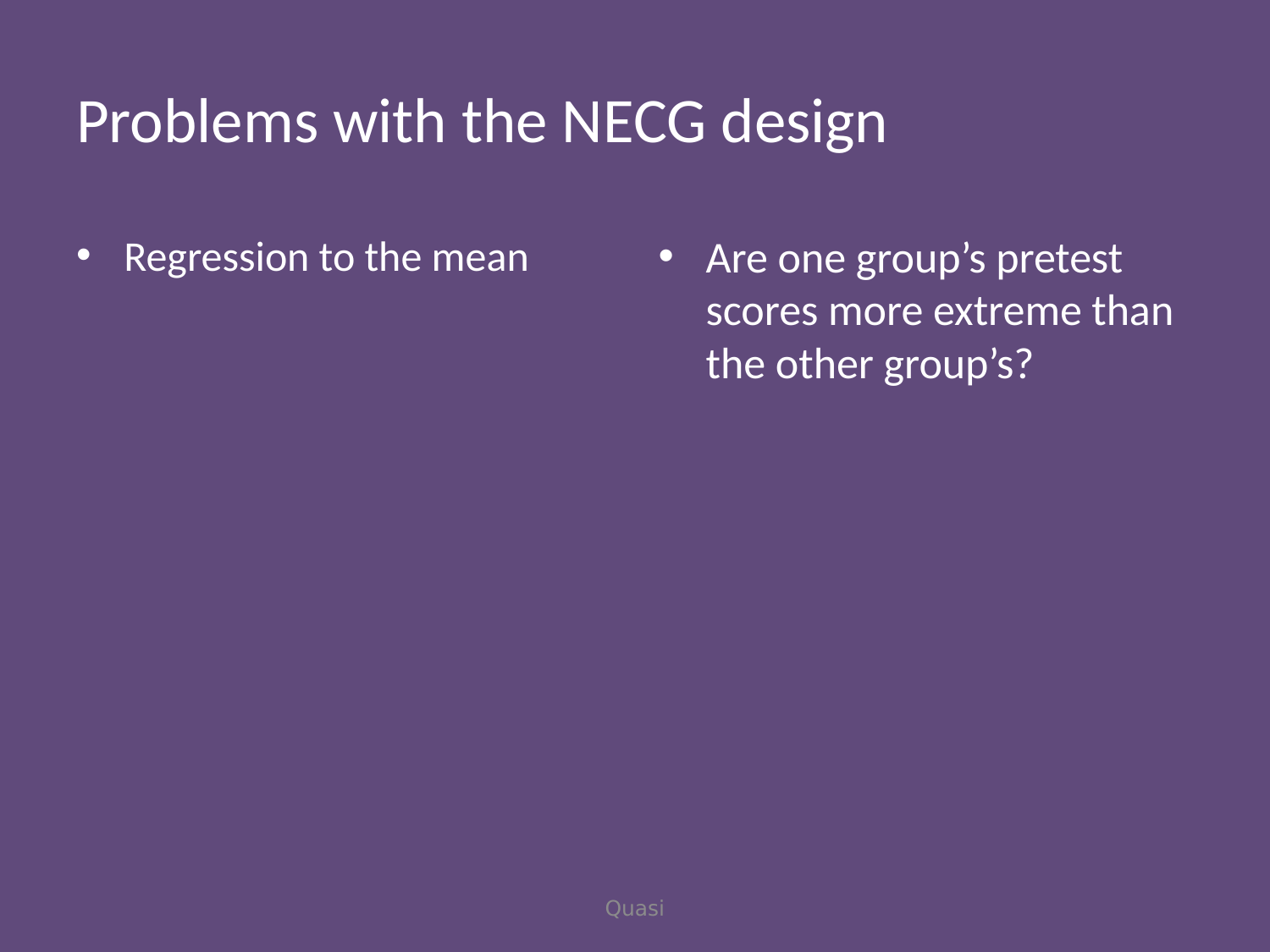

# Problems with the NECG design
Regression to the mean
Are one group’s pretest scores more extreme than the other group’s?

Quasi